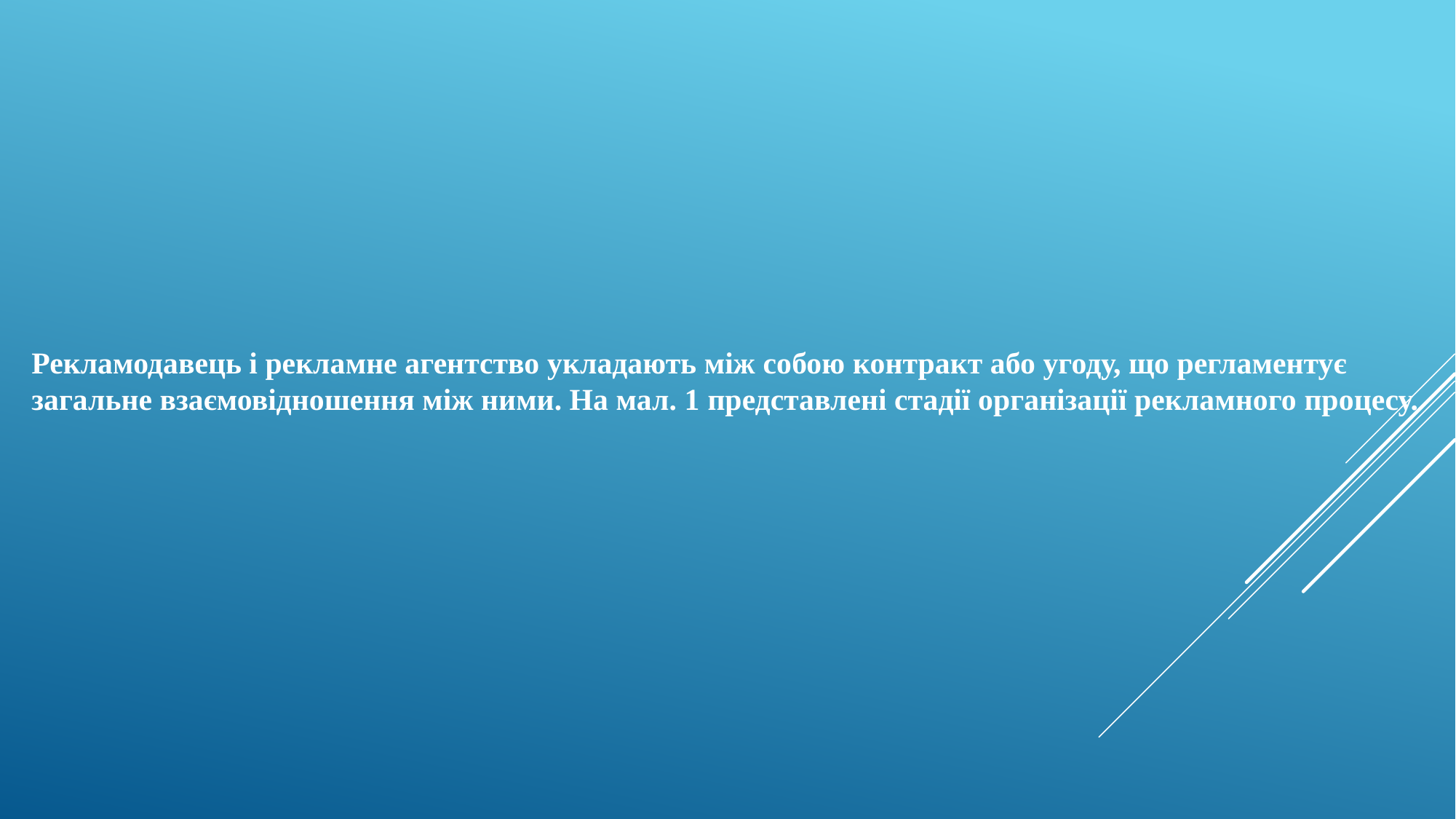

Рекламодавець і рекламне агентство укладають між собою контракт або угоду, що регламентує загальне взаємовідношення між ними. На мал. 1 представлені стадії організації рекламного процесу.